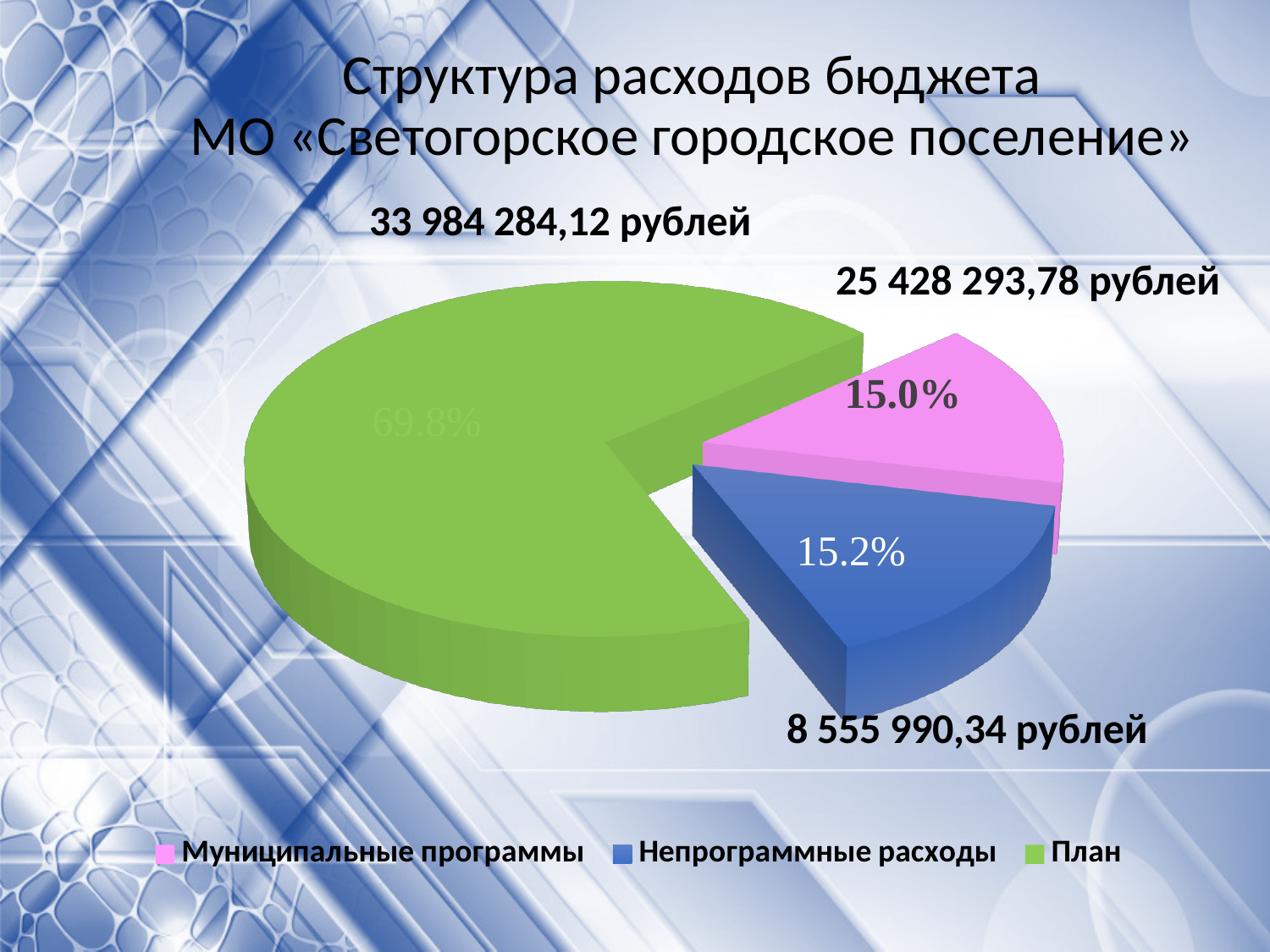

# Структура расходов бюджета МО «Светогорское городское поселение»

[unsupported chart]

25 428 293,78 рублей